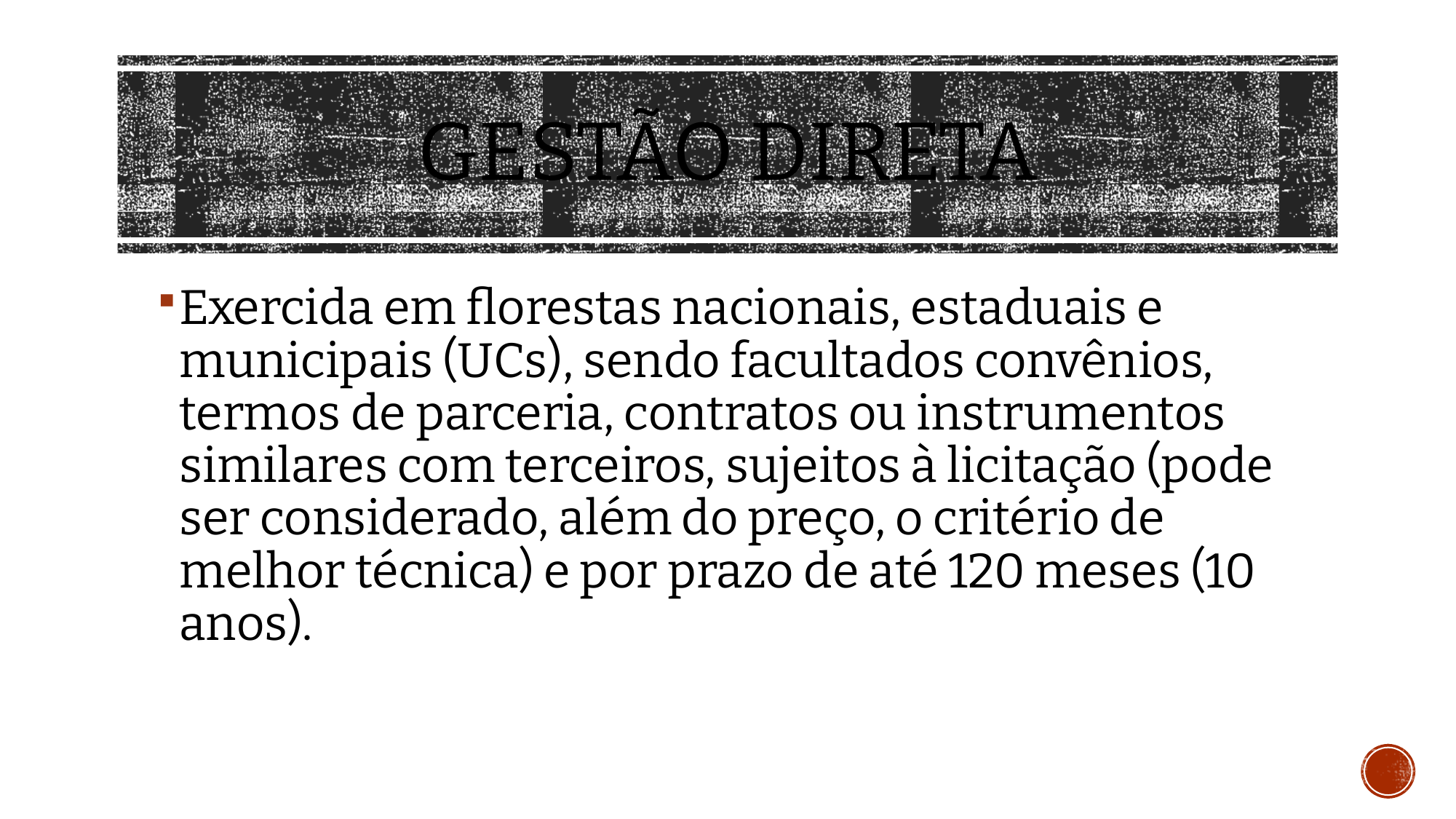

GESTÃO DIRETA

Exercida em florestas nacionais, estaduais e municipais (UCs), sendo facultados convênios, termos de parceria, contratos ou instrumentos similares com terceiros, sujeitos à licitação (pode ser considerado, além do preço, o critério de melhor técnica) e por prazo de até 120 meses (10 anos).